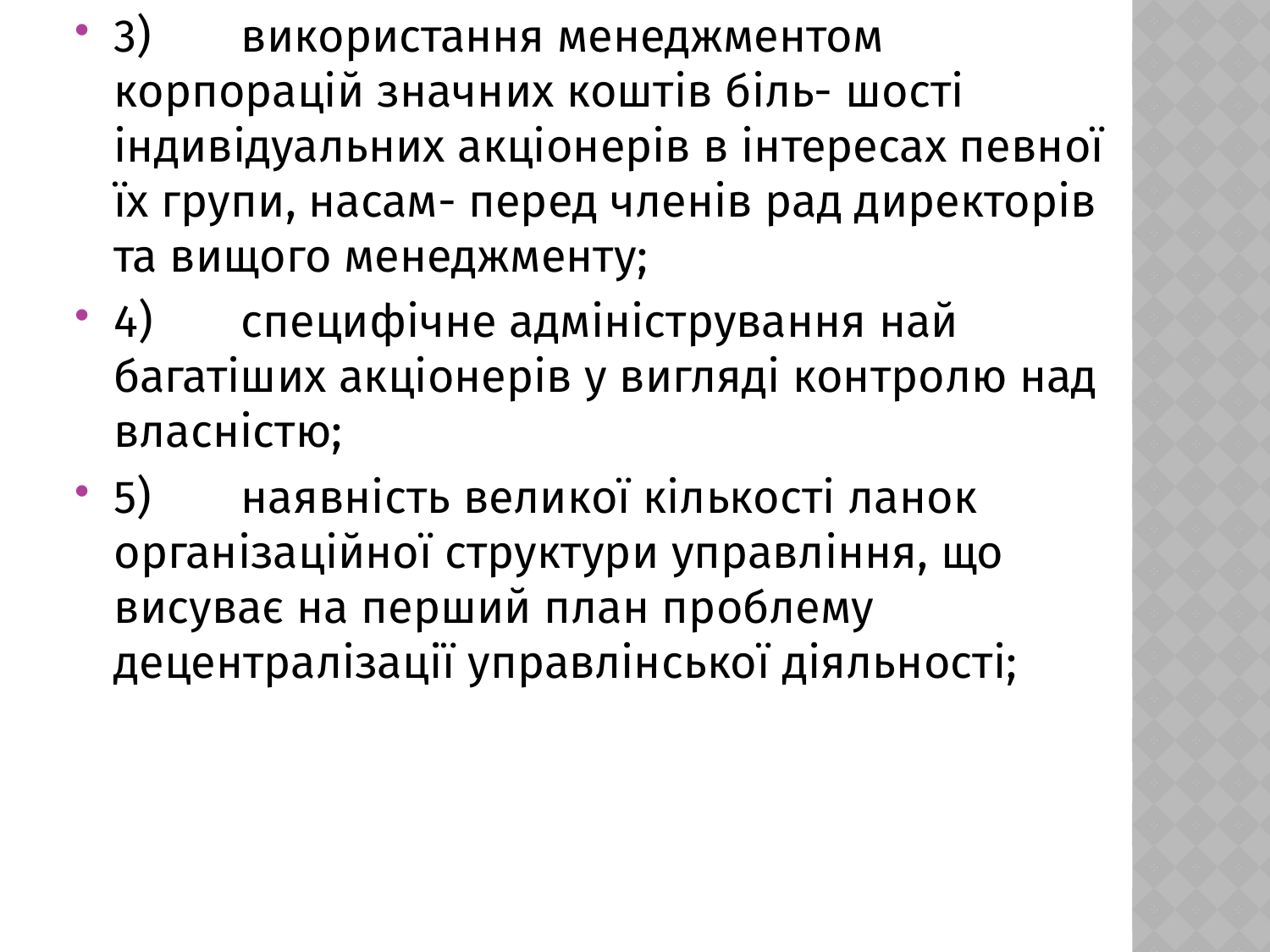

3)	використання менеджментом корпорацій значних коштів біль- шості індивідуальних акціонерів в інтересах певної їх групи, насам- перед членів рад директорів та вищого менеджменту;
4)	специфічне адміністрування най багатіших акціонерів у вигляді контролю над власністю;
5)	наявність великої кількості ланок організаційної структури управління, що висуває на перший план проблему децентралізації управлінської діяльності;